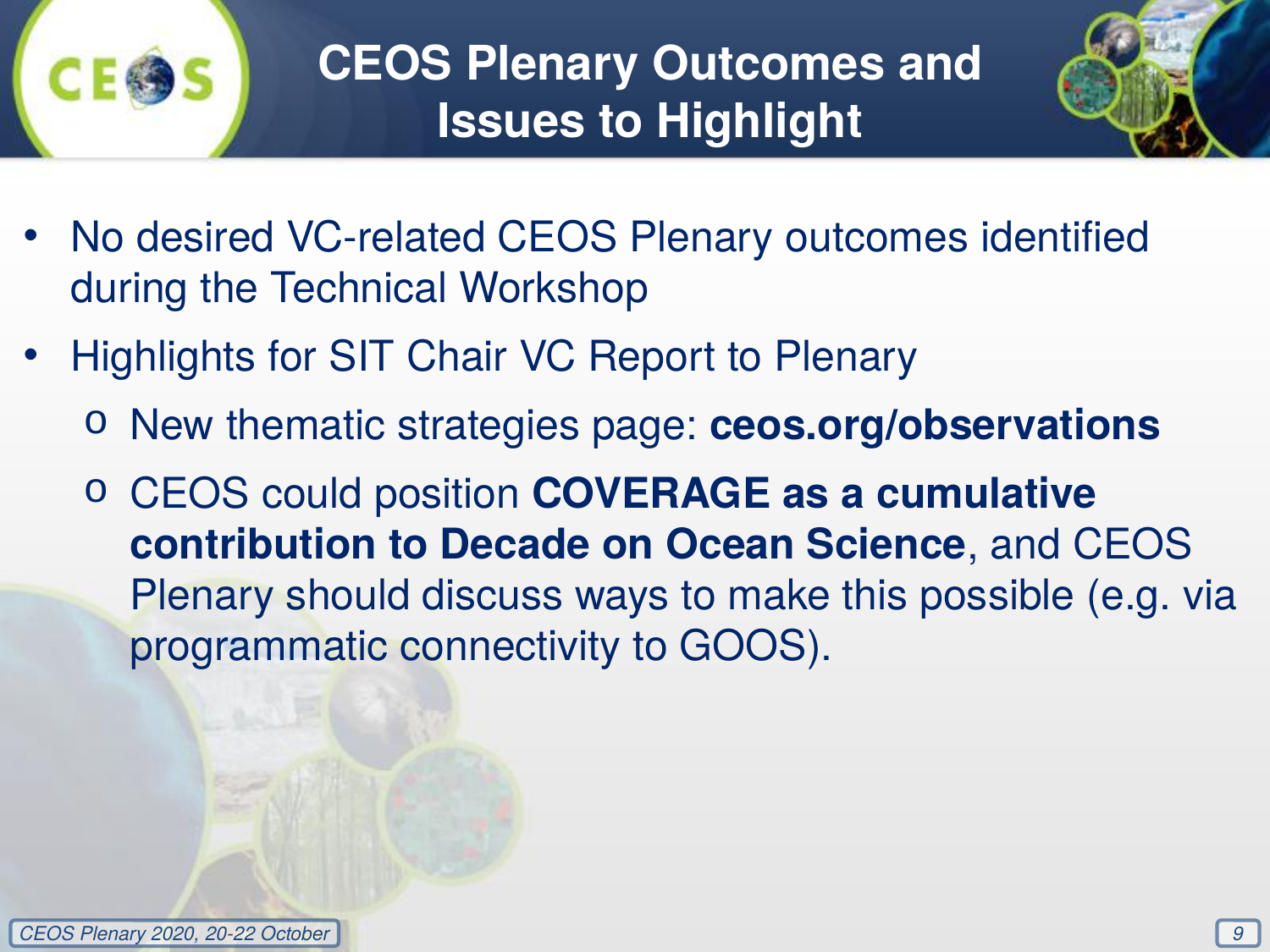

CEOS Plenary Outcomes and Issues to Highlight
No desired VC-related CEOS Plenary outcomes identified during the Technical Workshop
Highlights for SIT Chair VC Report to Plenary
New thematic strategies page: ceos.org/observations
CEOS could position COVERAGE as a cumulative contribution to Decade on Ocean Science, and CEOS Plenary should discuss ways to make this possible (e.g. via programmatic connectivity to GOOS).

9